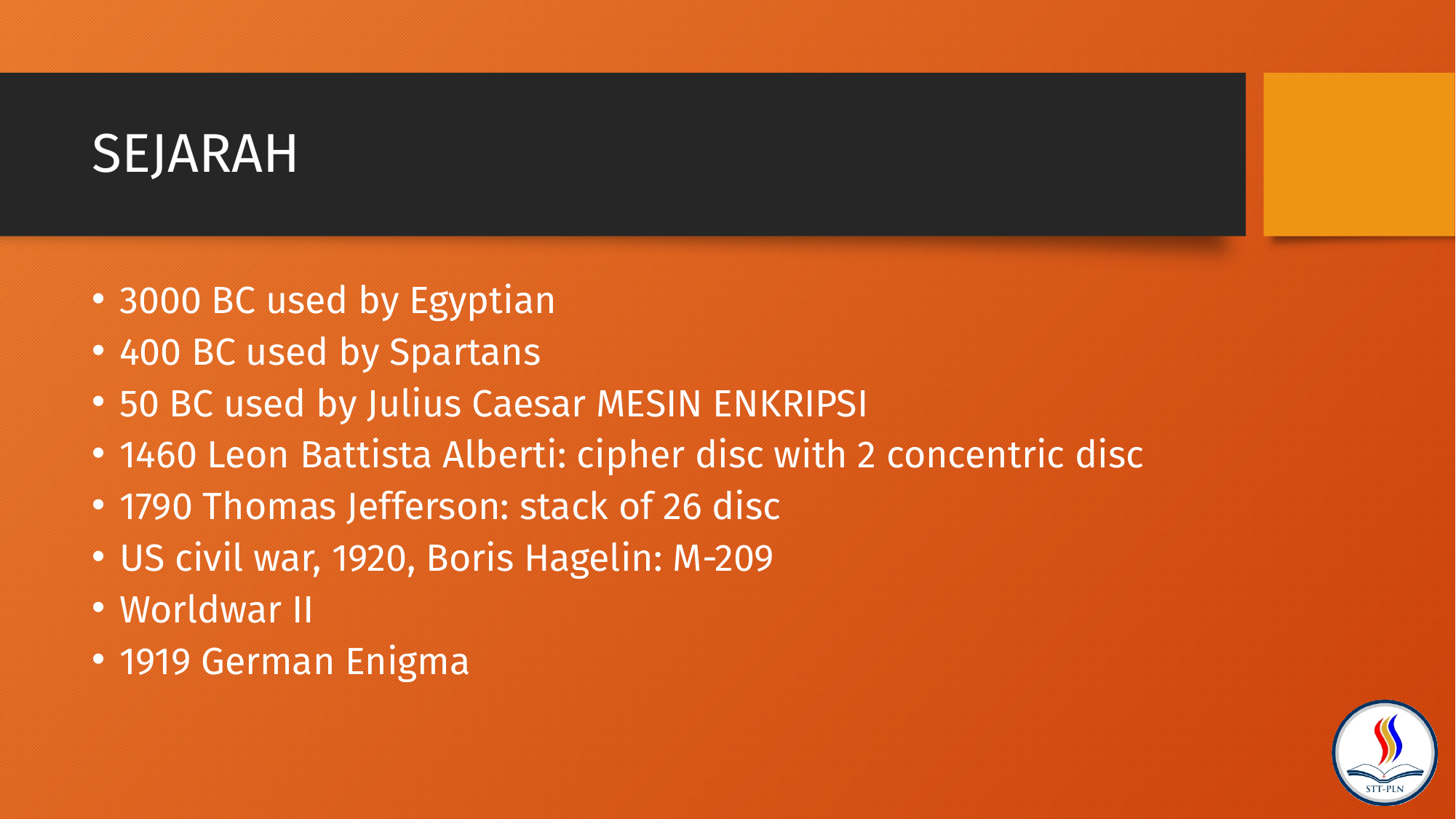

# SEJARAH
3000 BC used by Egyptian
400 BC used by Spartans
50 BC used by Julius Caesar MESIN ENKRIPSI
1460 Leon Battista Alberti: cipher disc with 2 concentric disc
1790 Thomas Jefferson: stack of 26 disc
US civil war, 1920, Boris Hagelin: M-209
Worldwar II
1919 German Enigma